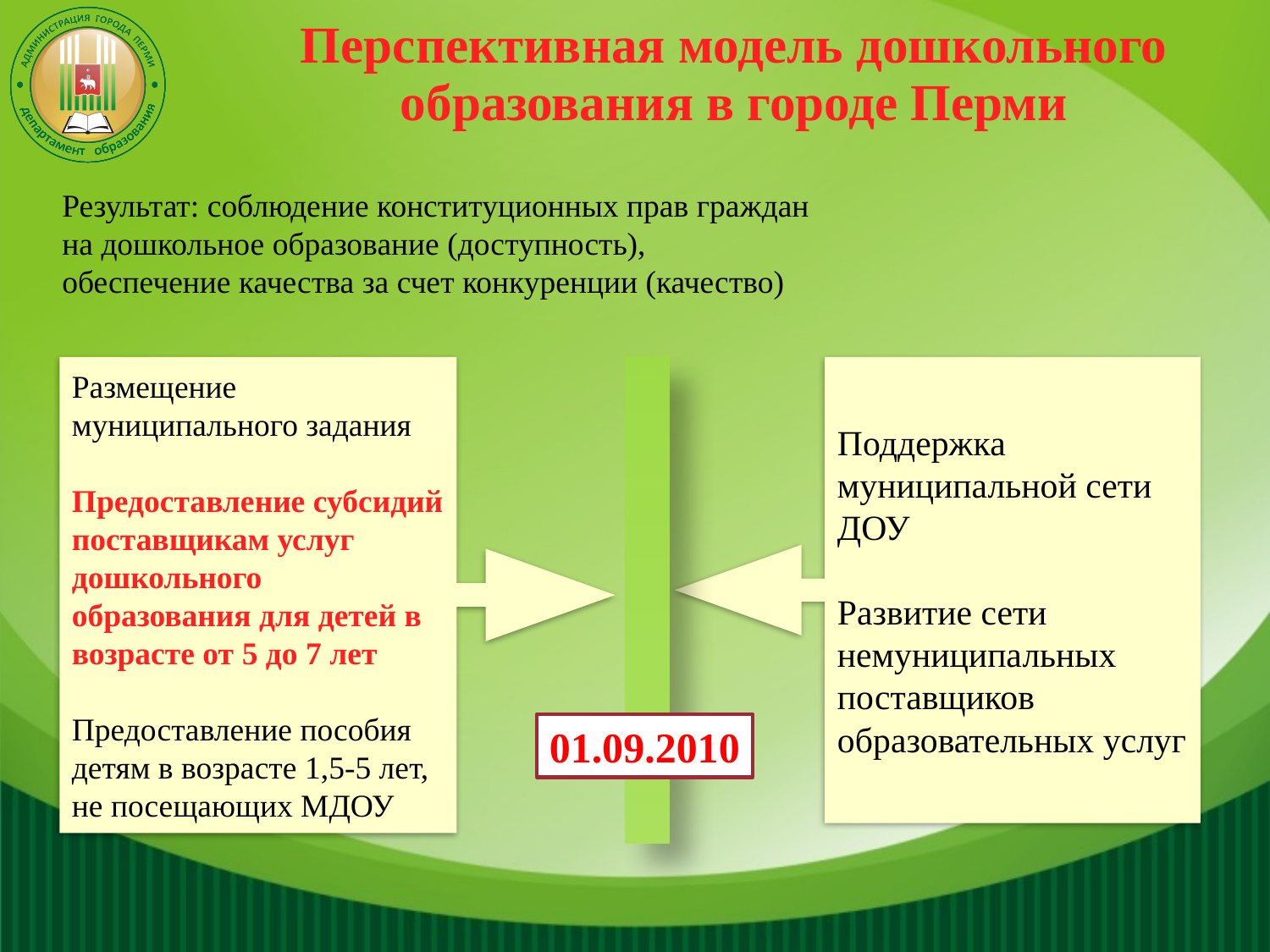

# Перспективная модель дошкольного образования в городе Перми
Результат: соблюдение конституционных прав граждан
на дошкольное образование (доступность),
обеспечение качества за счет конкуренции (качество)
Размещение муниципального задания

Предоставление субсидий поставщикам услуг дошкольного образования для детей в возрасте от 5 до 7 лет

Предоставление пособия детям в возрасте 1,5-5 лет, не посещающих МДОУ

Поддержка муниципальной сети ДОУ

Развитие сети немуниципальных поставщиков образовательных услуг
01.09.2010